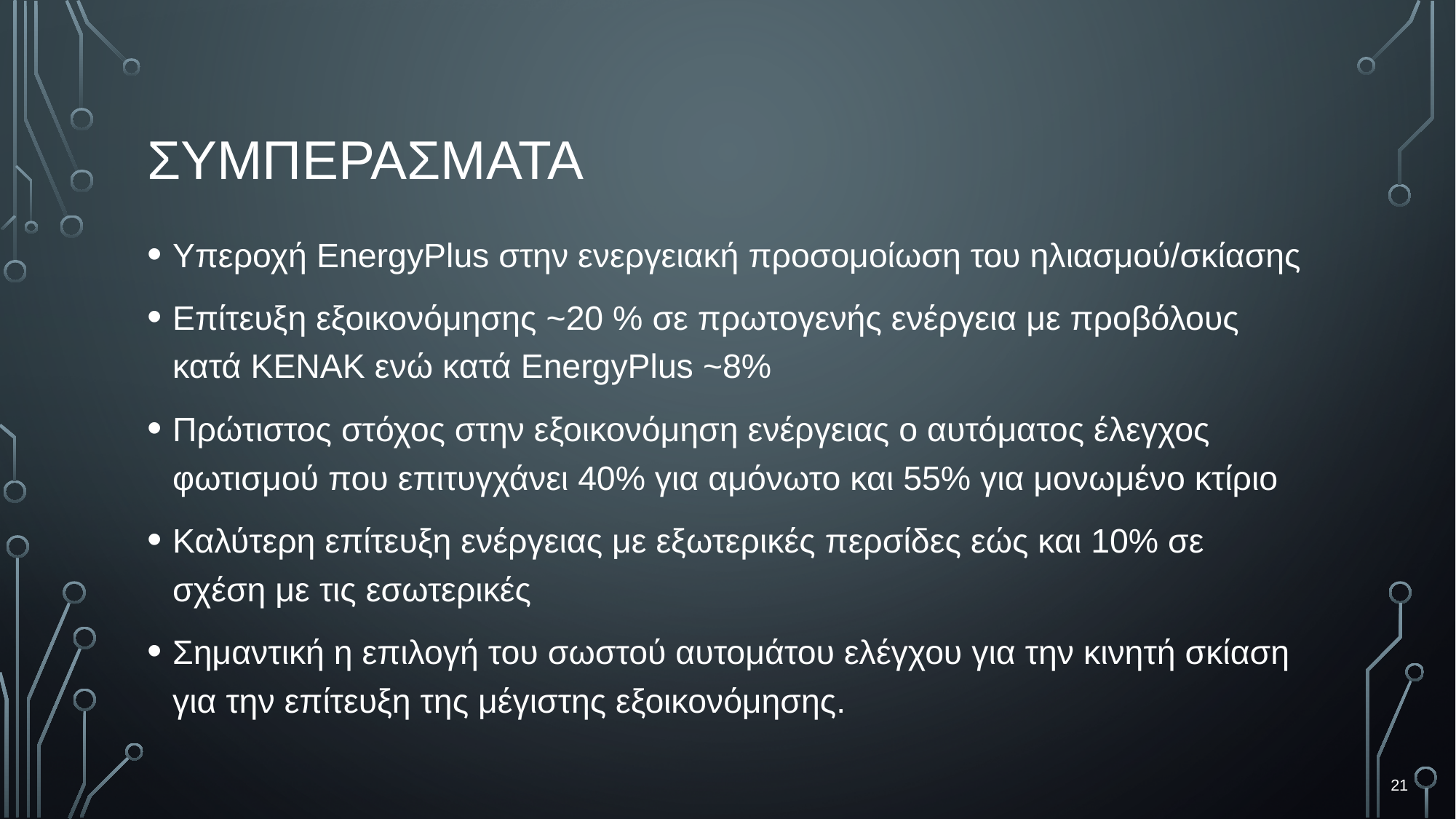

# συμπερασματα
Υπεροχή EnergyPlus στην ενεργειακή προσομοίωση του ηλιασμού/σκίασης
Επίτευξη εξοικονόμησης ~20 % σε πρωτογενής ενέργεια με προβόλους κατά ΚΕΝΑΚ ενώ κατά EnergyPlus ~8%
Πρώτιστος στόχος στην εξοικονόμηση ενέργειας ο αυτόματος έλεγχος φωτισμού που επιτυγχάνει 40% για αμόνωτο και 55% για μονωμένο κτίριο
Καλύτερη επίτευξη ενέργειας με εξωτερικές περσίδες εώς και 10% σε σχέση με τις εσωτερικές
Σημαντική η επιλογή του σωστού αυτομάτου ελέγχου για την κινητή σκίαση για την επίτευξη της μέγιστης εξοικονόμησης.

21